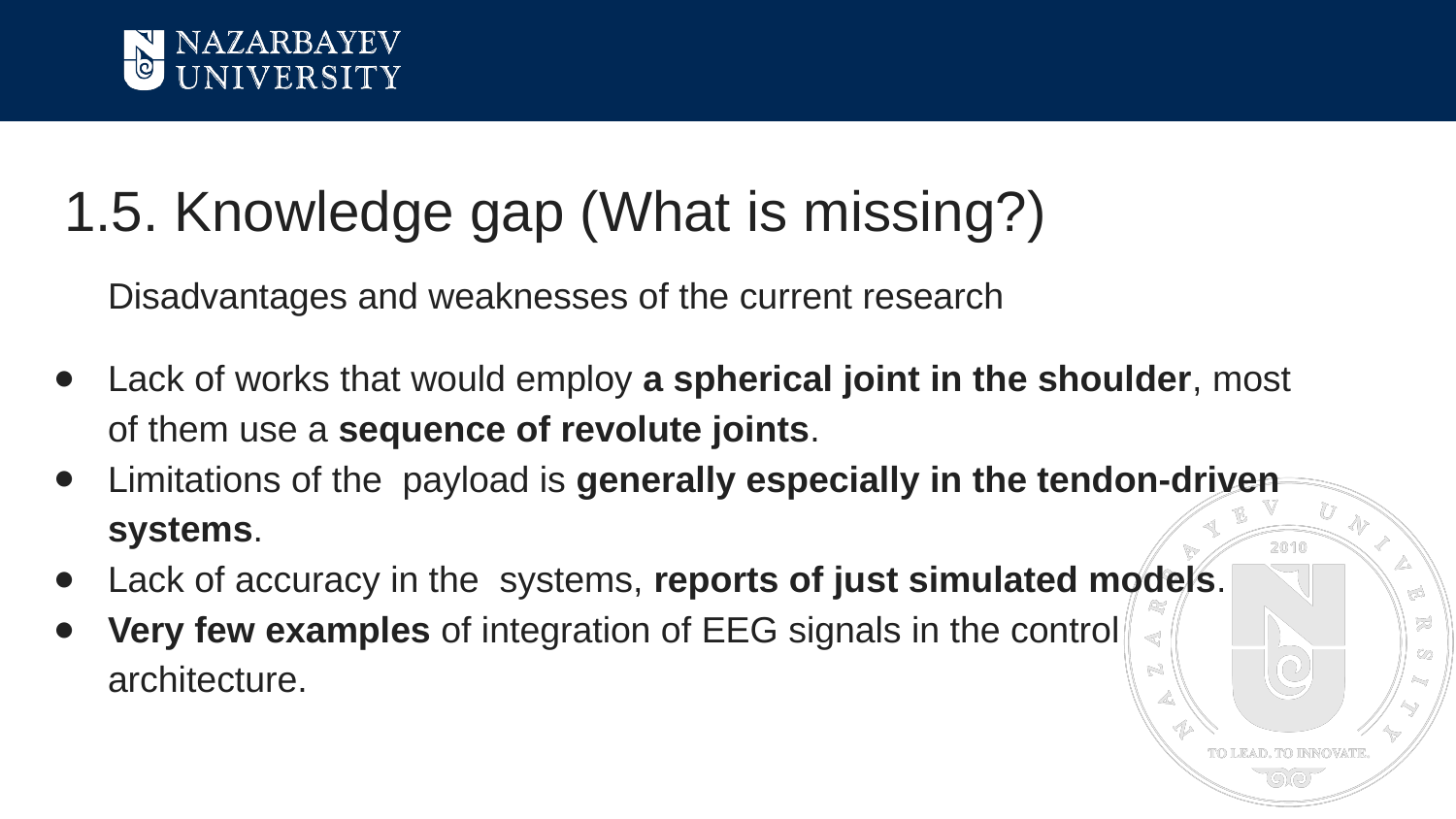

# 1.5. Knowledge gap (What is missing?)
Disadvantages and weaknesses of the current research
Lack of works that would employ a spherical joint in the shoulder, most of them use a sequence of revolute joints.
Limitations of the  payload is generally especially in the tendon-driven systems.
Lack of accuracy in the  systems, reports of just simulated models.
Very few examples of integration of EEG signals in the control architecture.